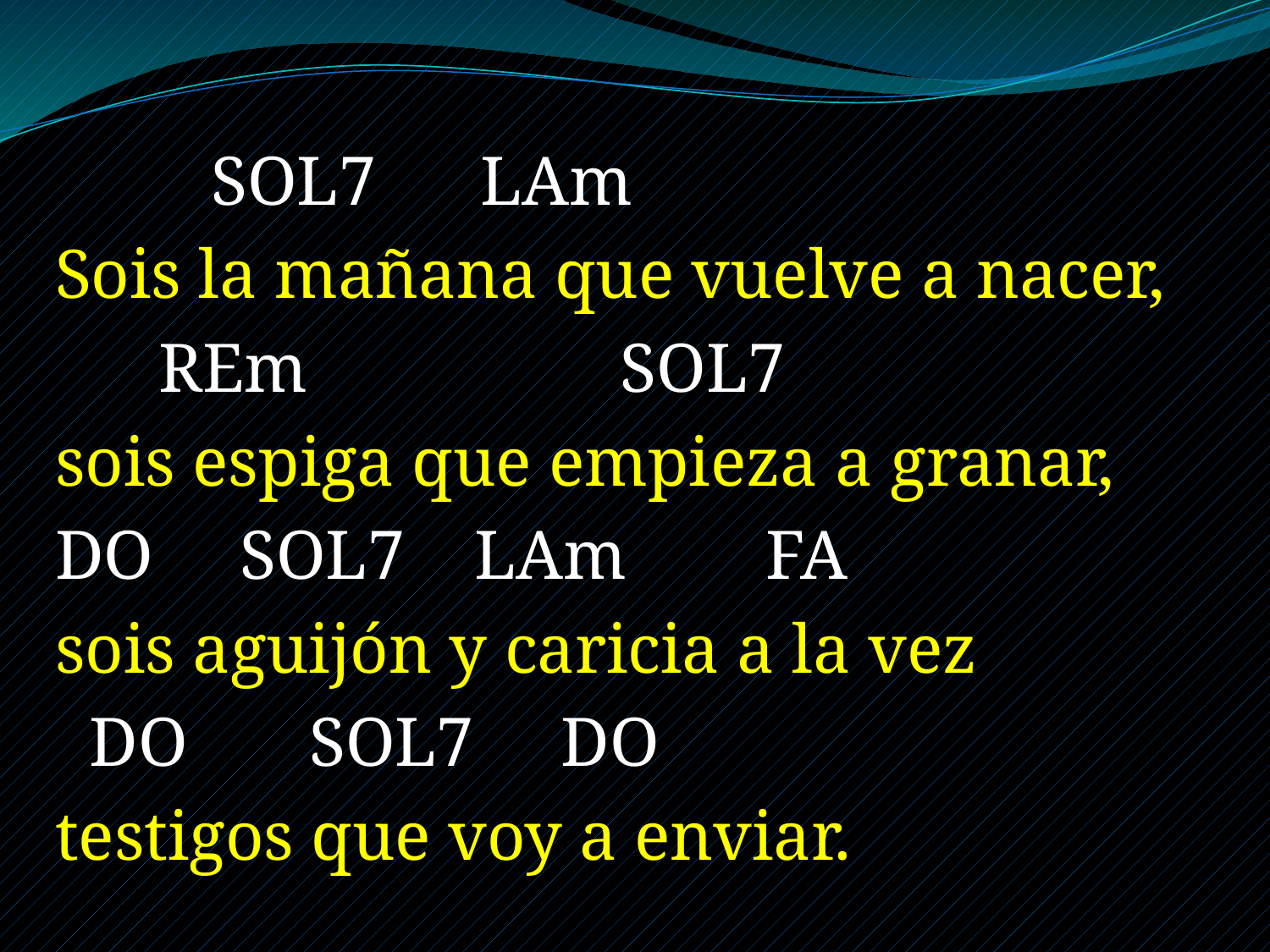

SOL7      LAm
Sois la mañana que vuelve a nacer,
      REm                  SOL7
sois espiga que empieza a granar,
DO     SOL7    LAm        FA
sois aguijón y caricia a la vez
  DO       SOL7     DO
testigos que voy a enviar.